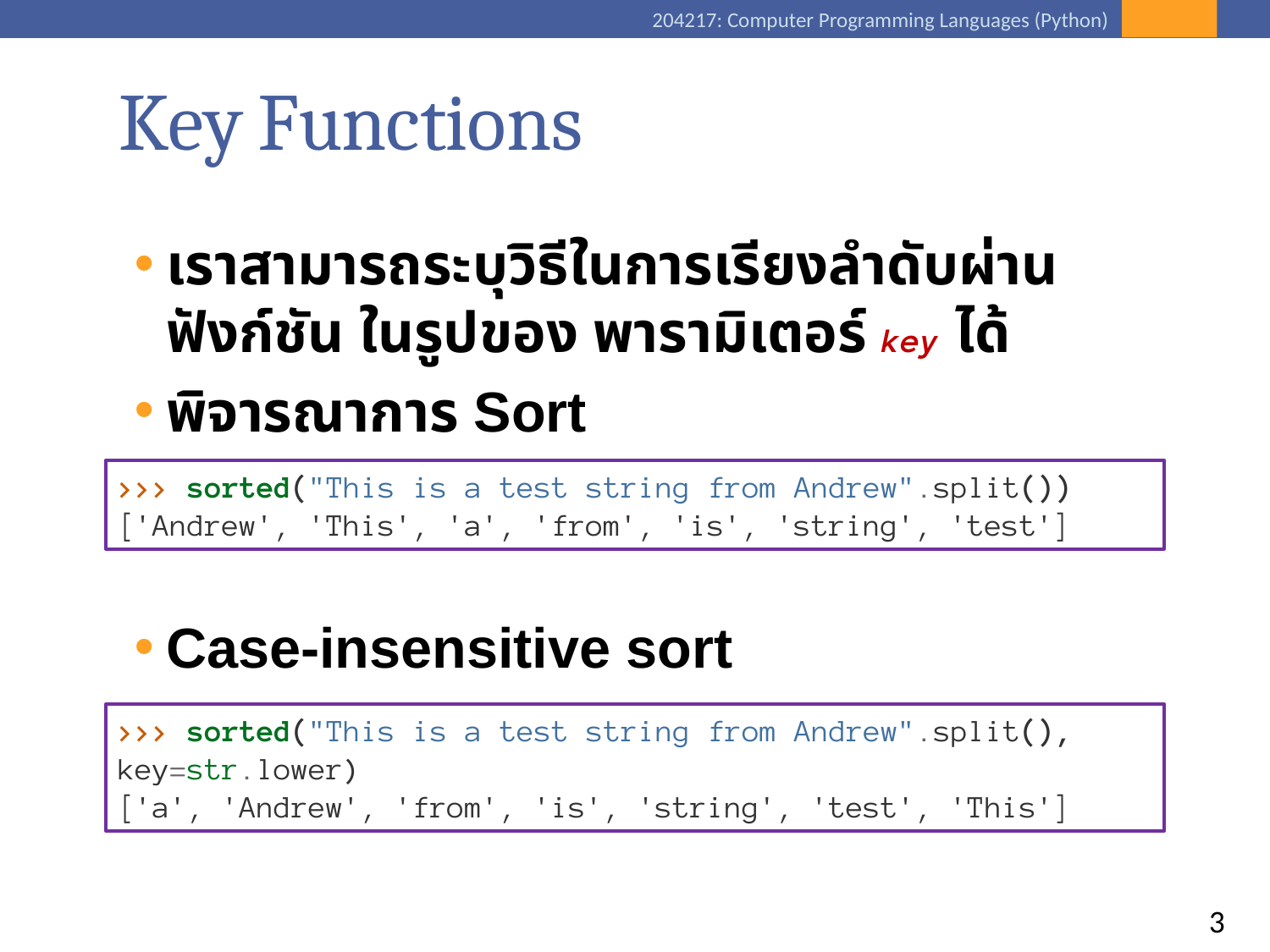

# Key Functions
เราสามารถระบุวิธีในการเรียงลำดับผ่านฟังก์ชัน ในรูปของ พารามิเตอร์ key ได้
พิจารณาการ Sort

Case-insensitive sort

>>> sorted("This is a test string from Andrew".split())
['Andrew', 'This', 'a', 'from', 'is', 'string', 'test']
>>> sorted("This is a test string from Andrew".split(), key=str.lower)
['a', 'Andrew', 'from', 'is', 'string', 'test', 'This']
3